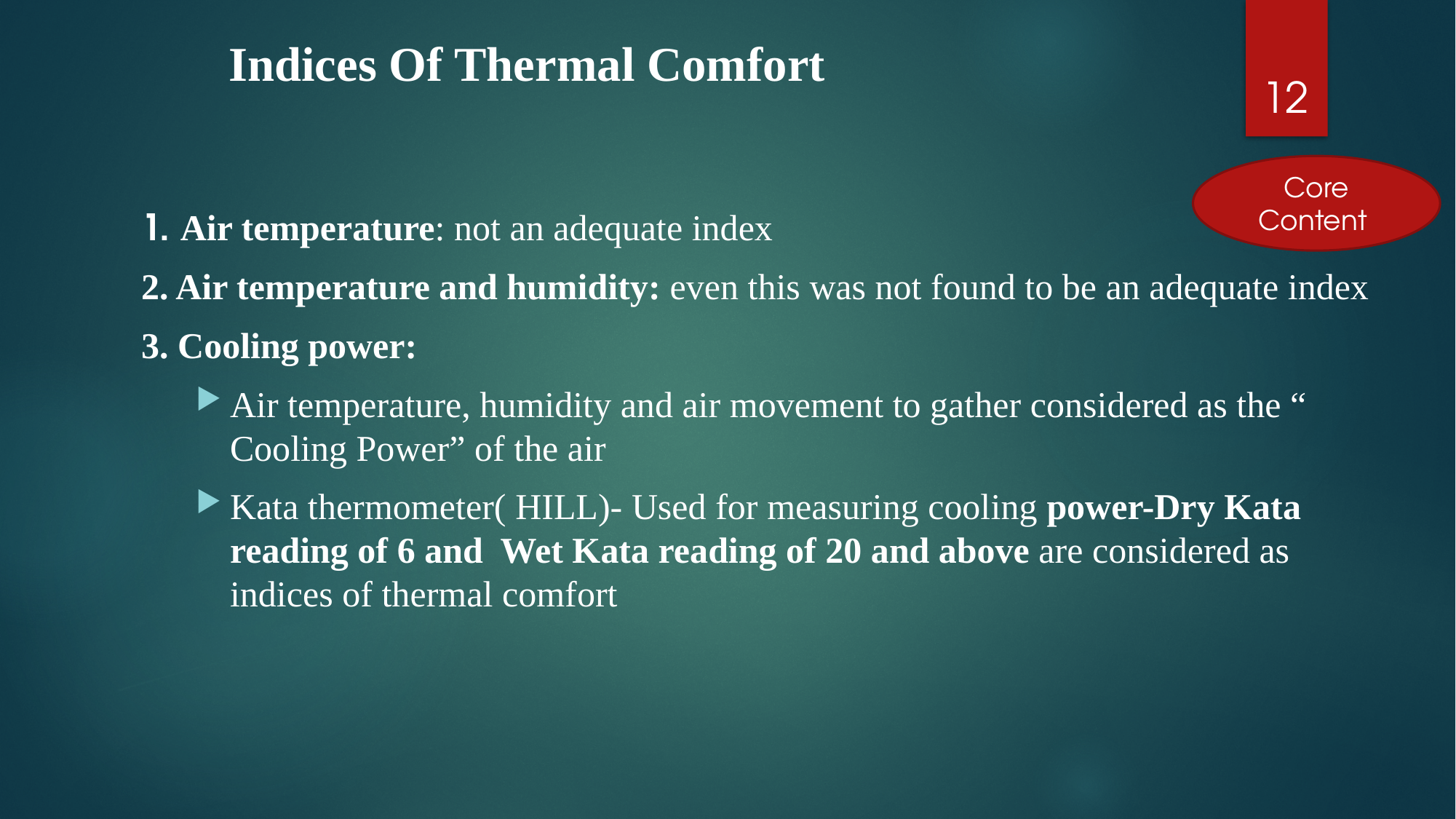

# Indices Of Thermal Comfort
12

1. Air temperature: not an adequate index
2. Air temperature and humidity: even this was not found to be an adequate index
3. Cooling power:
Air temperature, humidity and air movement to gather considered as the “ Cooling Power” of the air
Kata thermometer( HILL)- Used for measuring cooling power-Dry Kata reading of 6 and  Wet Kata reading of 20 and above are considered as indices of thermal comfort
Core Content